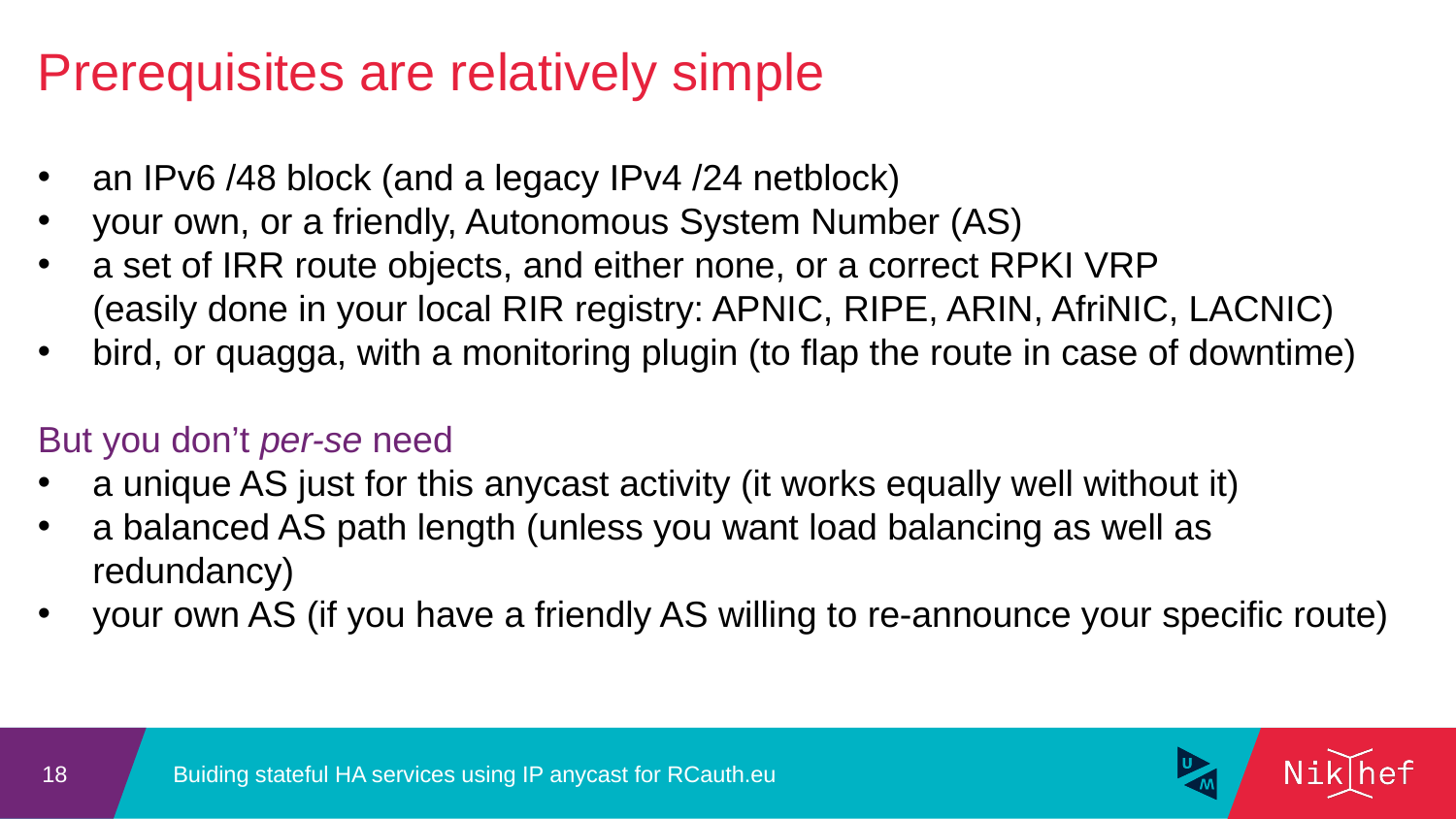

Prerequisites are relatively simple
an IPv6 /48 block (and a legacy IPv4 /24 netblock)
your own, or a friendly, Autonomous System Number (AS)
a set of IRR route objects, and either none, or a correct RPKI VRP
(easily done in your local RIR registry: APNIC, RIPE, ARIN, AfriNIC, LACNIC)
bird, or quagga, with a monitoring plugin (to flap the route in case of downtime)

But you don’t per-se need
a unique AS just for this anycast activity (it works equally well without it)
a balanced AS path length (unless you want load balancing as well as redundancy)
your own AS (if you have a friendly AS willing to re-announce your specific route)

Buiding stateful HA services using IP anycast for RCauth.eu
18